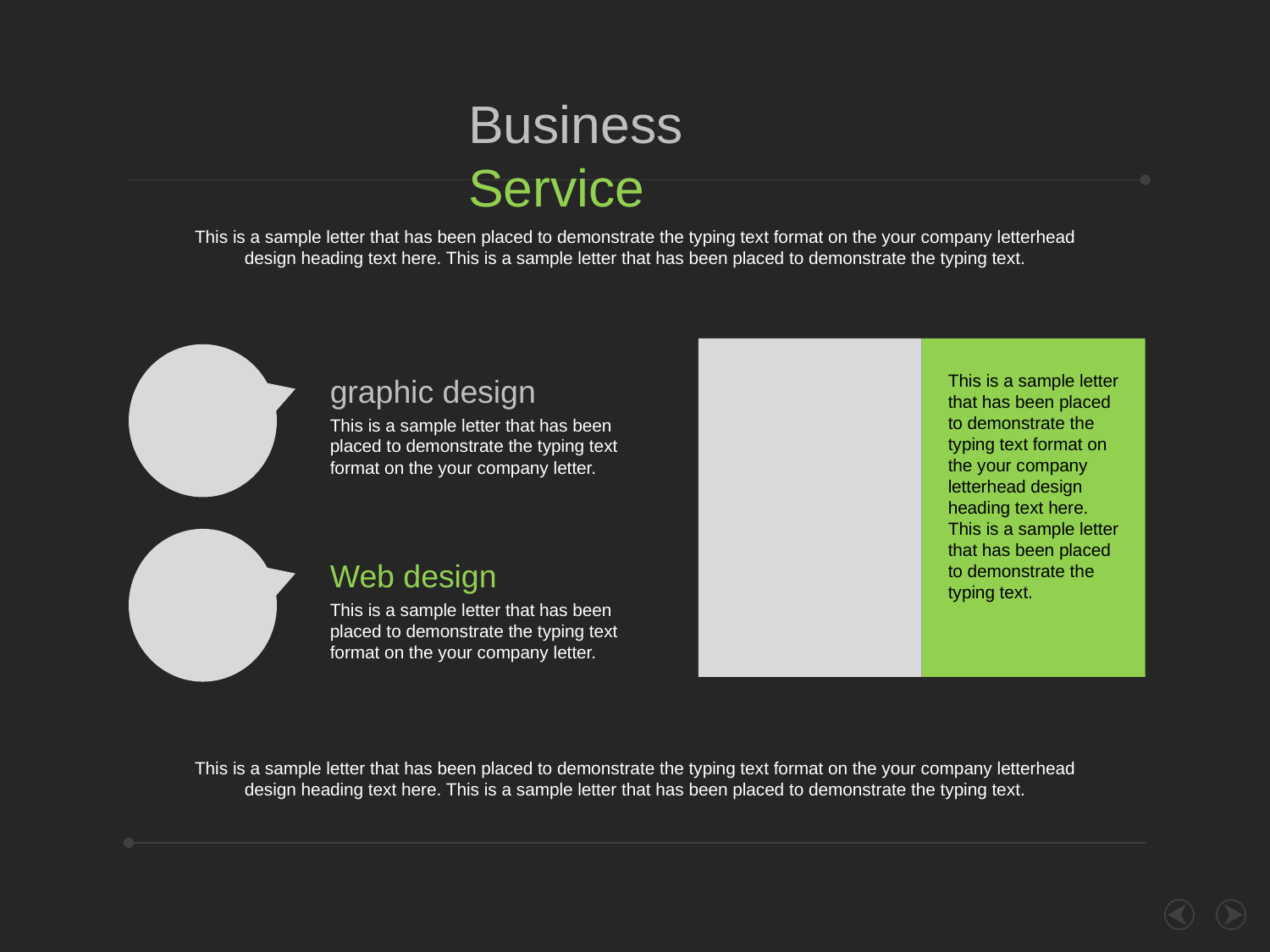

Business Service
This is a sample letter that has been placed to demonstrate the typing text format on the your company letterhead design heading text here. This is a sample letter that has been placed to demonstrate the typing text.

This is a sample letter that has been placed to demonstrate the typing text format on the your company letterhead design heading text here. This is a sample letter that has been placed to demonstrate the typing text.
graphic design
This is a sample letter that has been placed to demonstrate the typing text format on the your company letter.

Web design
This is a sample letter that has been placed to demonstrate the typing text format on the your company letter.
This is a sample letter that has been placed to demonstrate the typing text format on the your company letterhead design heading text here. This is a sample letter that has been placed to demonstrate the typing text.